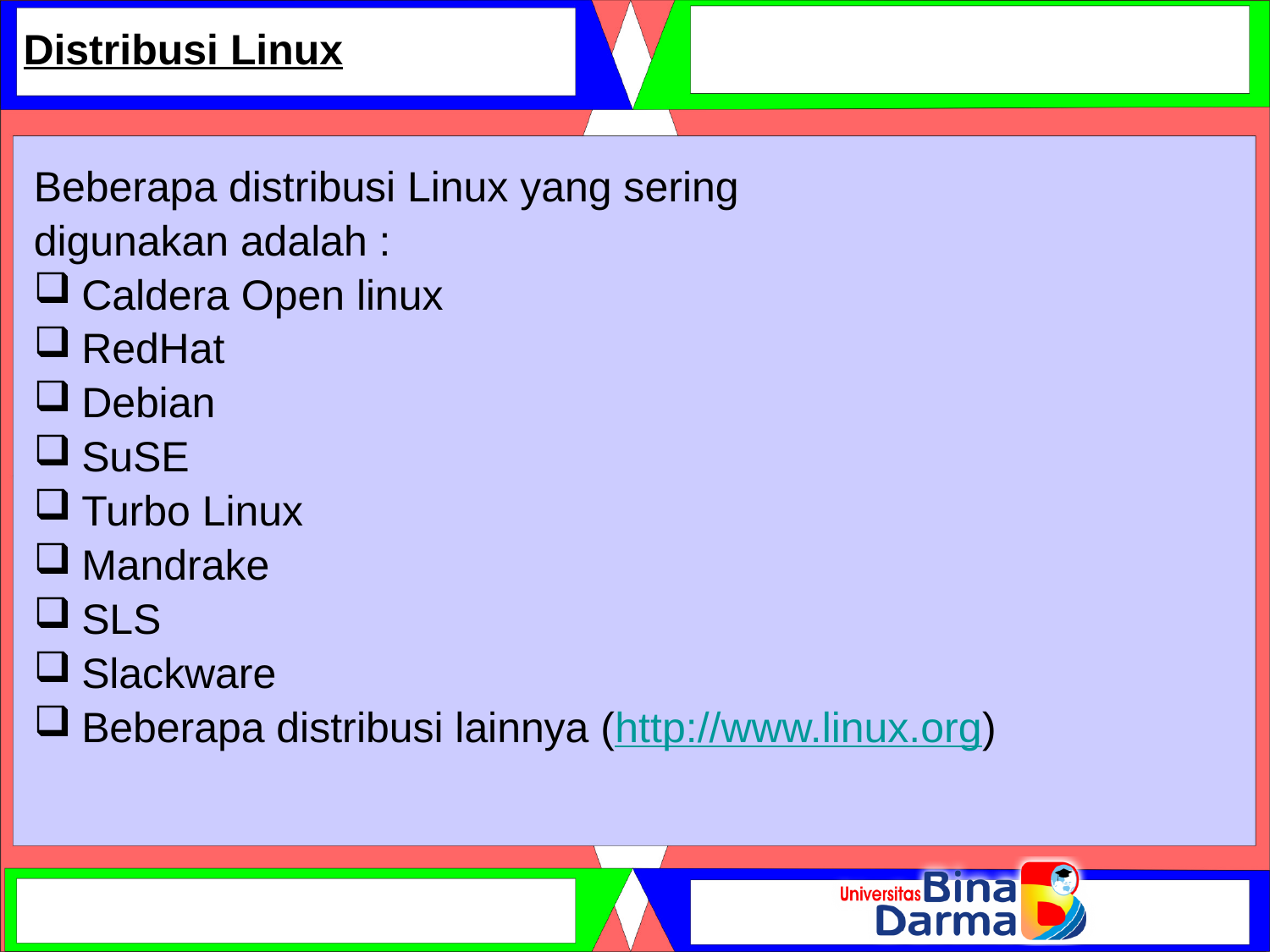

# Distribusi Linux
Beberapa distribusi Linux yang sering
digunakan adalah :
Caldera Open linux
RedHat
Debian
SuSE
Turbo Linux
Mandrake
SLS
Slackware
Beberapa distribusi lainnya (http://www.linux.org)